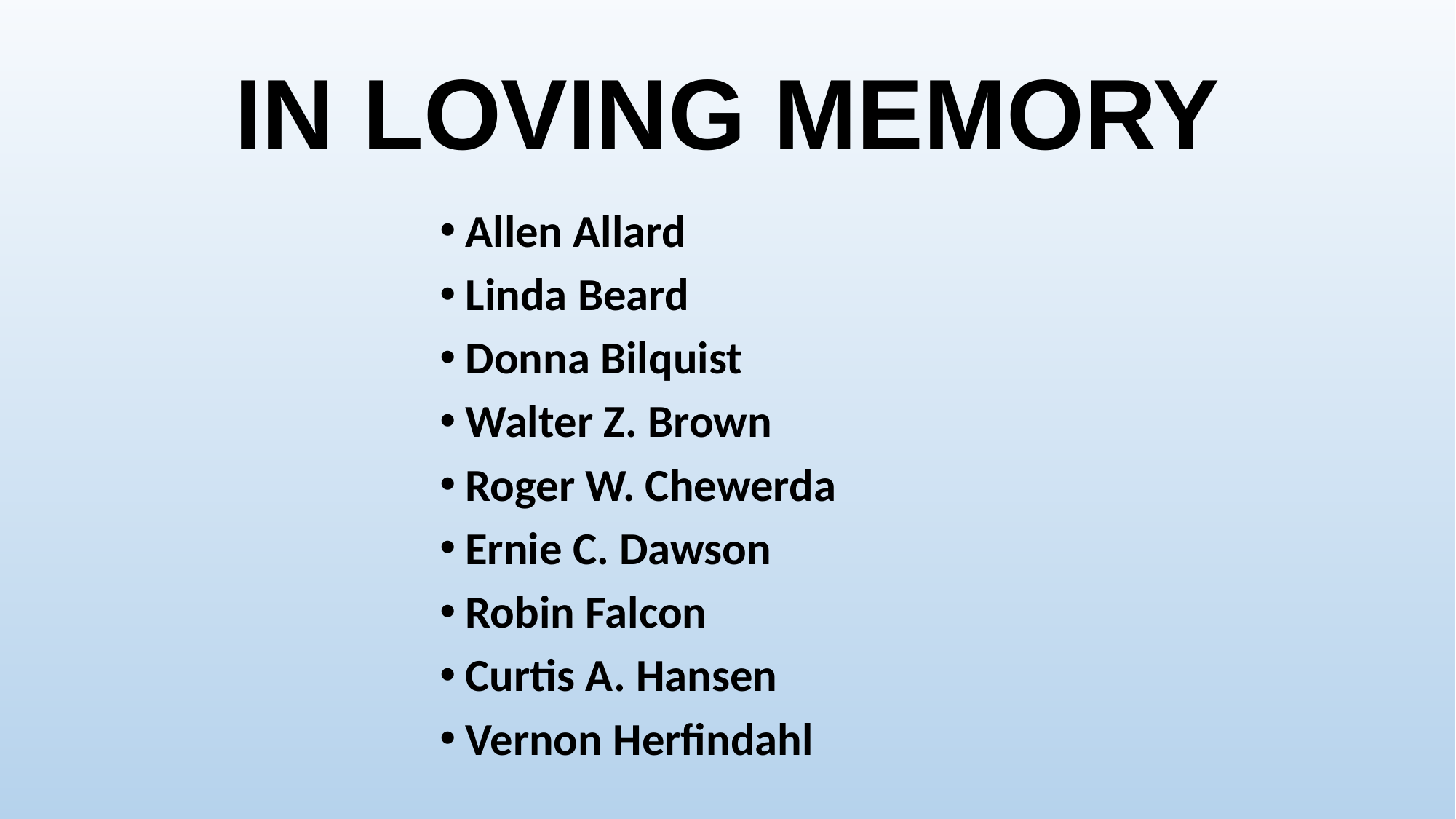

# IN LOVING MEMORY
Allen Allard
Linda Beard
Donna Bilquist
Walter Z. Brown
Roger W. Chewerda
Ernie C. Dawson
Robin Falcon
Curtis A. Hansen
Vernon Herfindahl